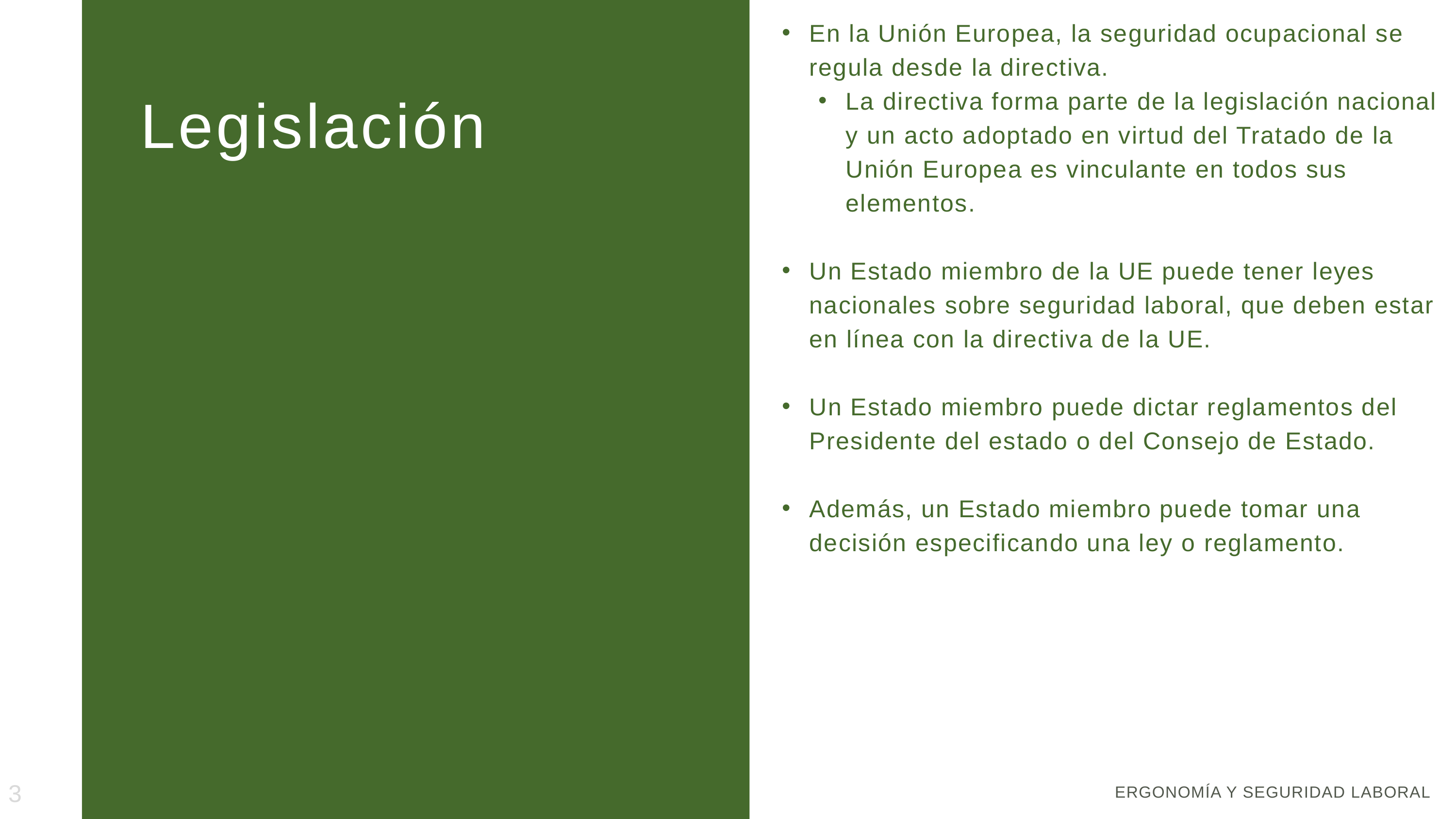

En la Unión Europea, la seguridad ocupacional se regula desde la directiva.
La directiva forma parte de la legislación nacional y un acto adoptado en virtud del Tratado de la Unión Europea es vinculante en todos sus elementos.

Un Estado miembro de la UE puede tener leyes nacionales sobre seguridad laboral, que deben estar en línea con la directiva de la UE.

Un Estado miembro puede dictar reglamentos del Presidente del estado o del Consejo de Estado.

Además, un Estado miembro puede tomar una decisión especificando una ley o reglamento.
Legislación
3